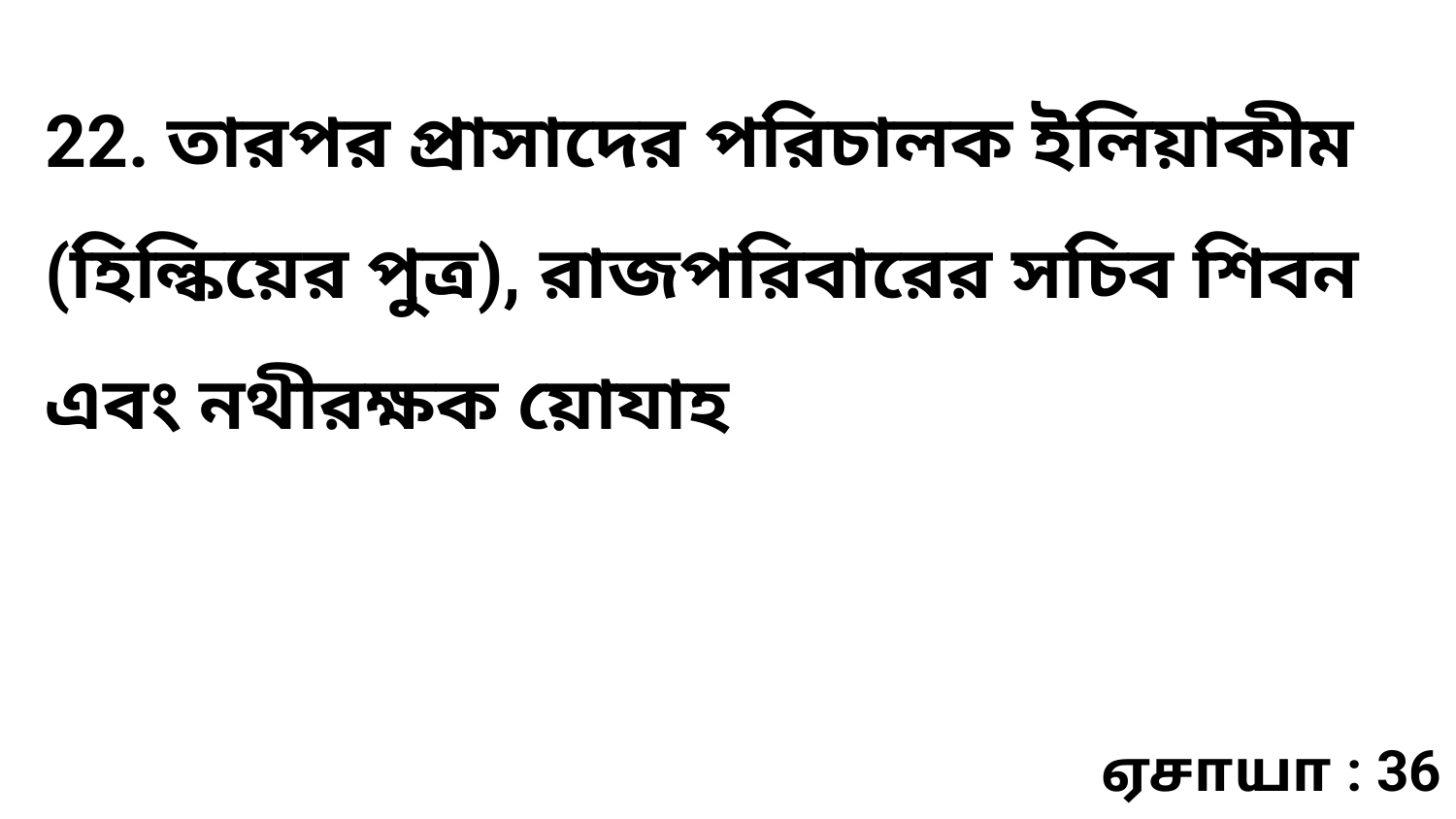

22. তারপর প্রাসাদের পরিচালক ইলিয়াকীম (হিল্কিয়ের পুত্র), রাজপরিবারের সচিব শিবন এবং নথীরক্ষক য়োযাহ
ஏசாயா : 36